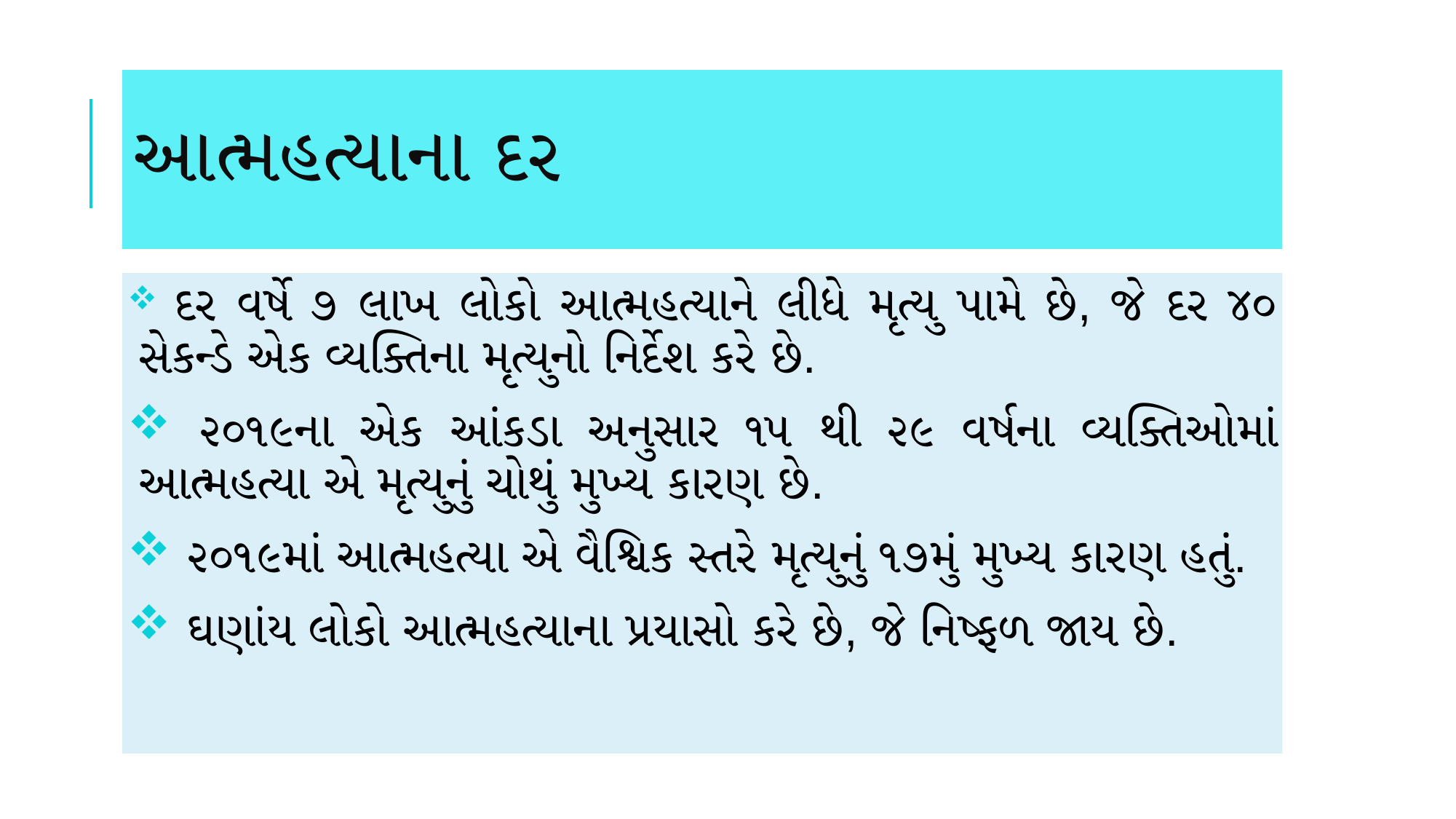

# આત્મહત્યાના દર
 દર વર્ષે ૭ લાખ લોકો આત્મહત્યાને લીધે મૃત્યુ પામે છે, જે દર ૪૦ સેકન્ડે એક વ્યક્તિના મૃત્યુનો નિર્દેશ કરે છે.
 ૨૦૧૯ના એક આંકડા અનુસાર ૧૫ થી ૨૯ વર્ષના વ્યક્તિઓમાં આત્મહત્યા એ મૃત્યુનું ચોથું મુખ્ય કારણ છે.
 ૨૦૧૯માં આત્મહત્યા એ વૈશ્વિક સ્તરે મૃત્યુનું ૧૭મું મુખ્ય કારણ હતું.
 ઘણાંય લોકો આત્મહત્યાના પ્રયાસો કરે છે, જે નિષ્ફળ જાય છે.